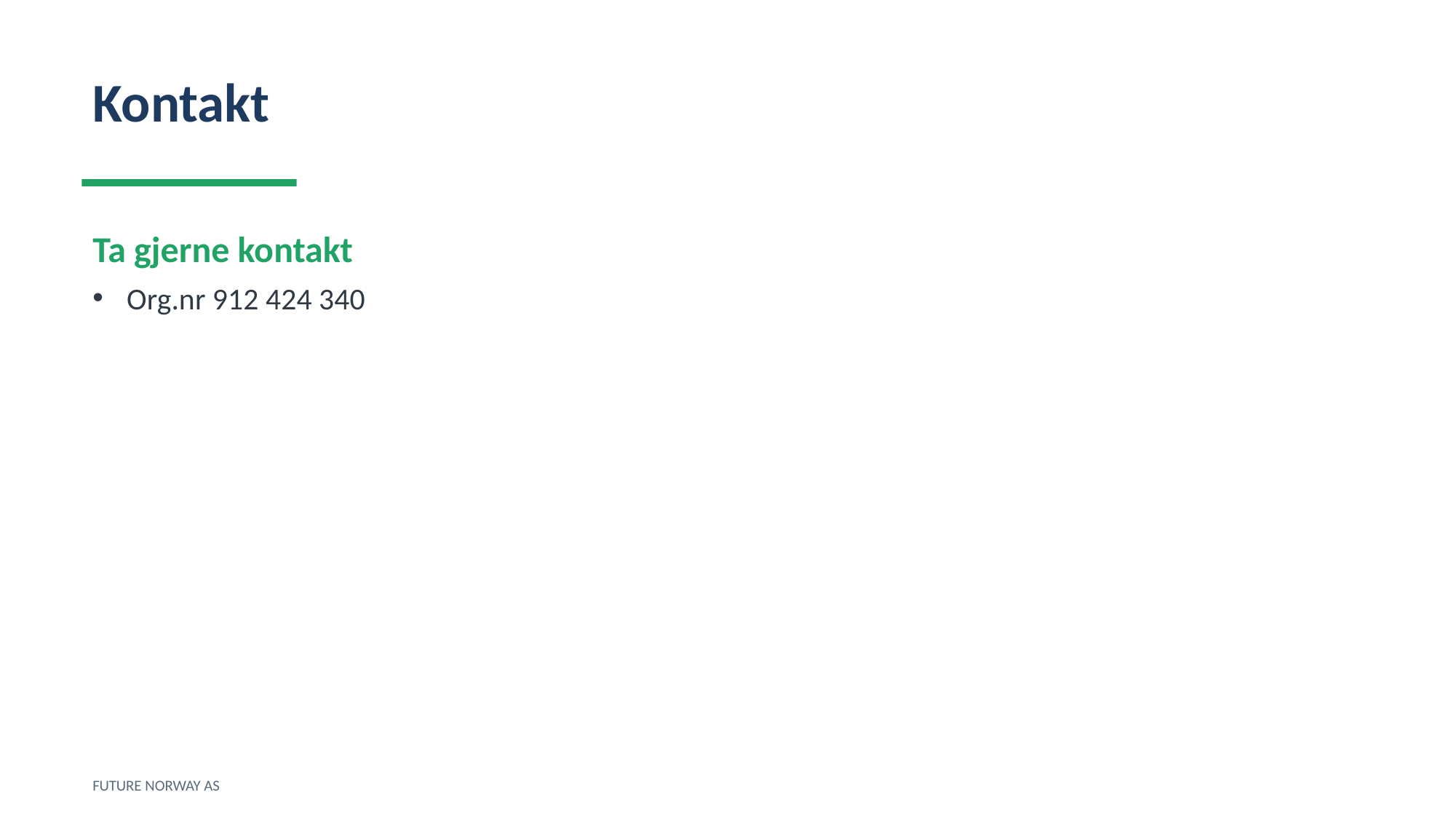

Kontakt

Ta gjerne kontakt
Org.nr 912 424 340
FUTURE NORWAY AS